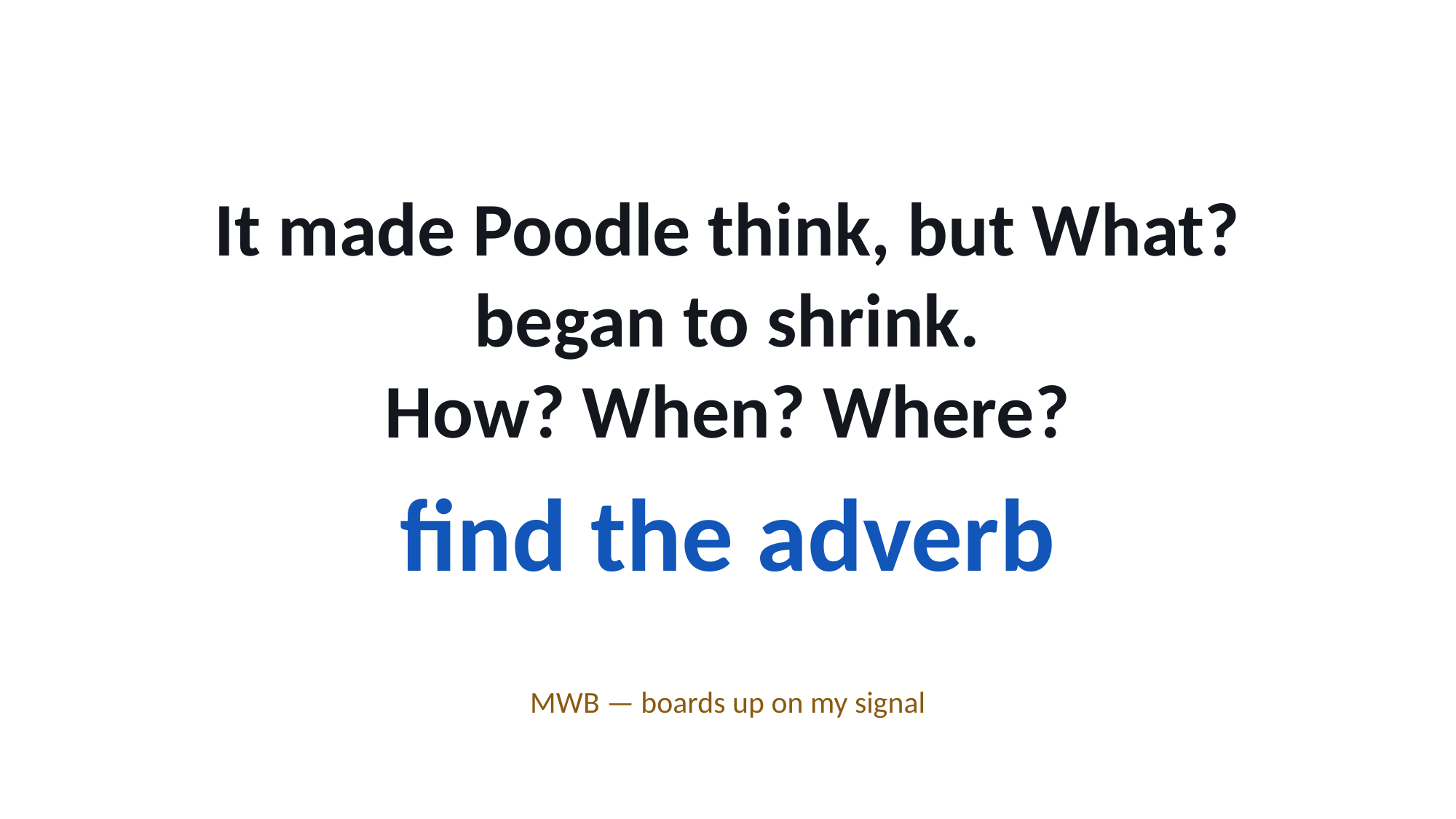

It made Poodle think, but What? began to shrink.
How? When? Where?
find the adverb
MWB — boards up on my signal